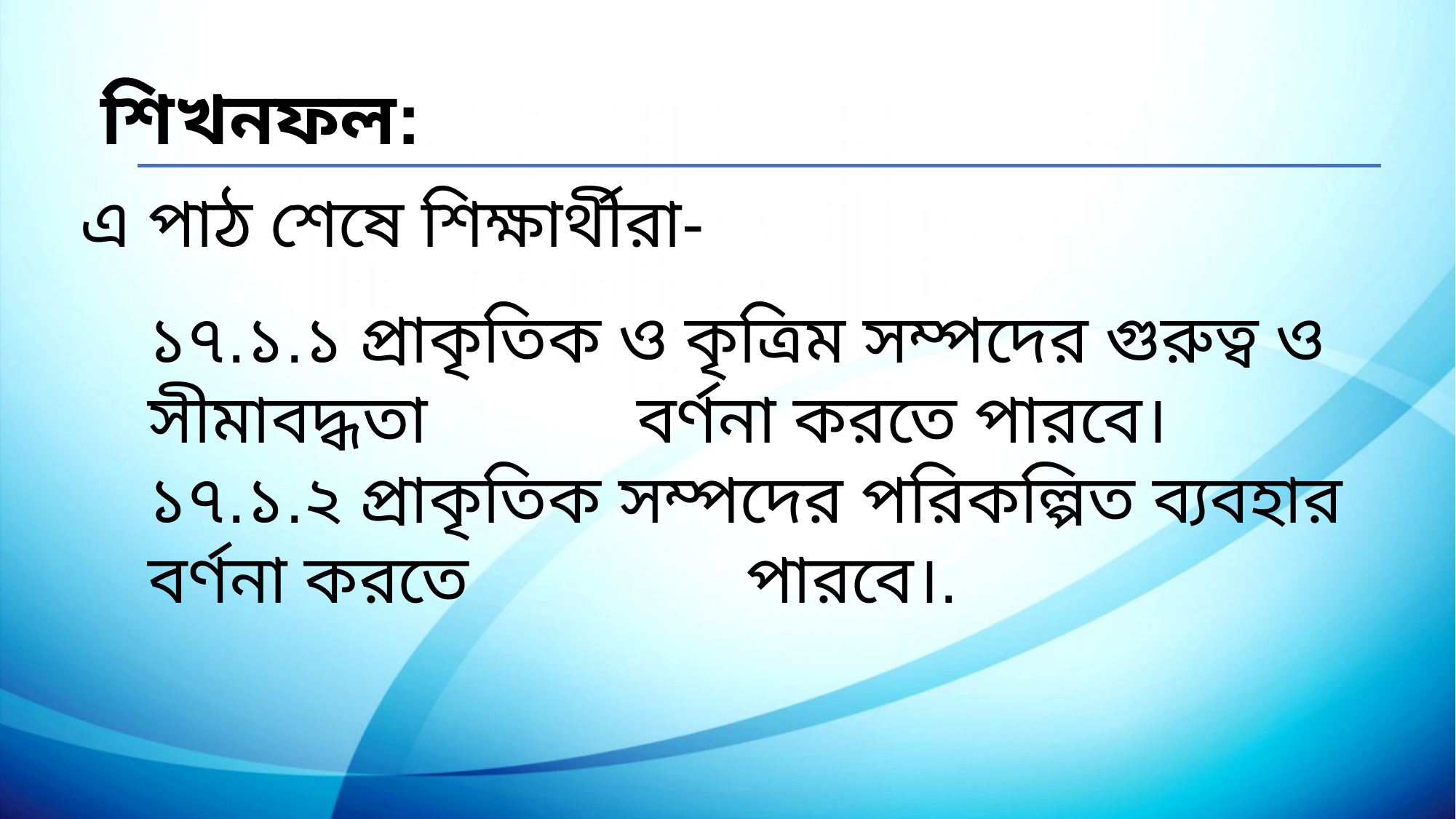

শিখনফল:
এ পাঠ শেষে শিক্ষার্থীরা-
১৭.১.১ প্রাকৃতিক ও কৃত্রিম সম্পদের গুরুত্ব ও সীমাবদ্ধতা 		   বর্ণনা করতে পারবে।
১৭.১.২ প্রাকৃতিক সম্পদের পরিকল্পিত ব্যবহার বর্ণনা করতে 	 	   পারবে।.